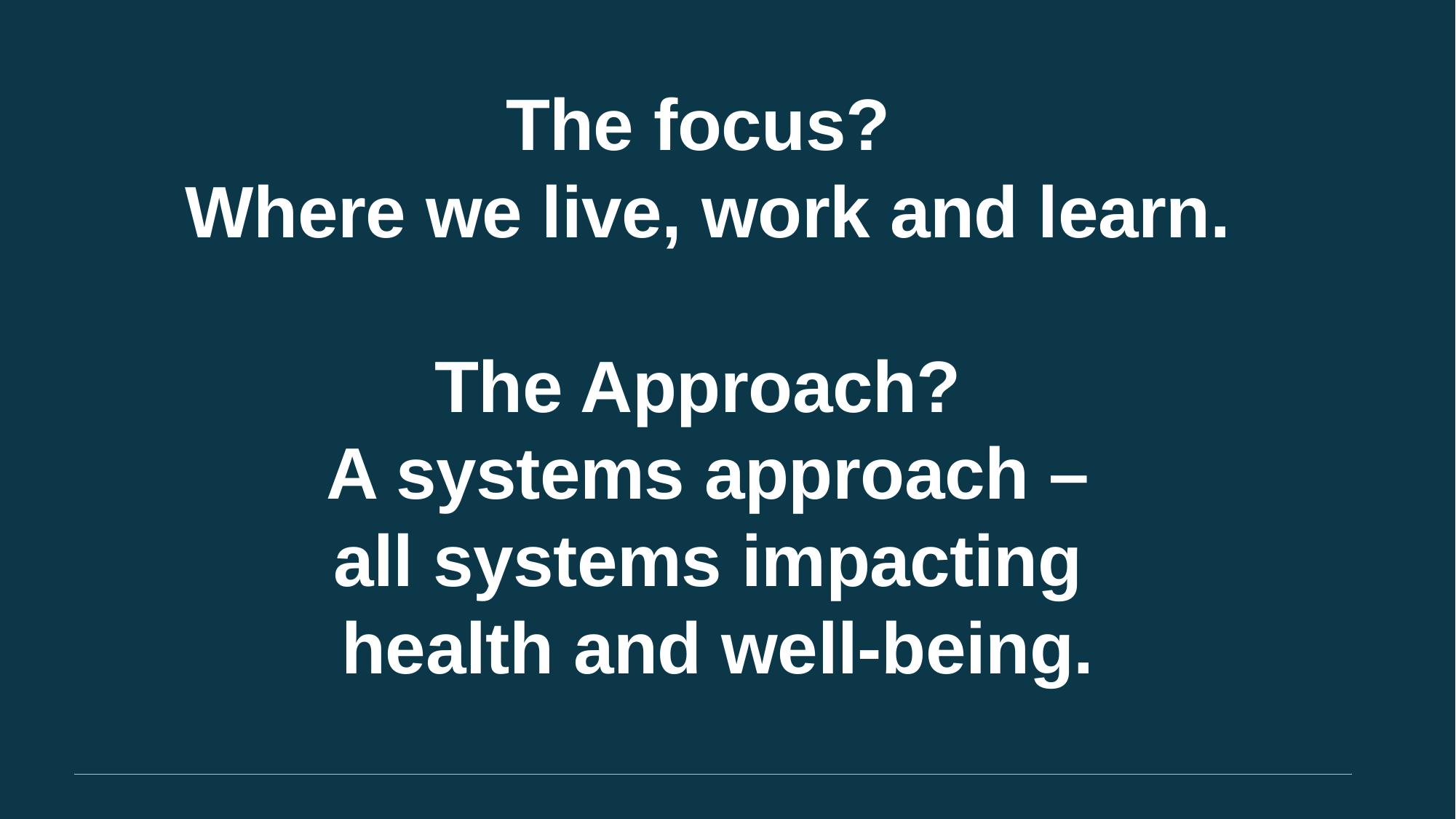

The focus?
Where we live, work and learn.

The Approach?
A systems approach –
all systems impacting
health and well-being.